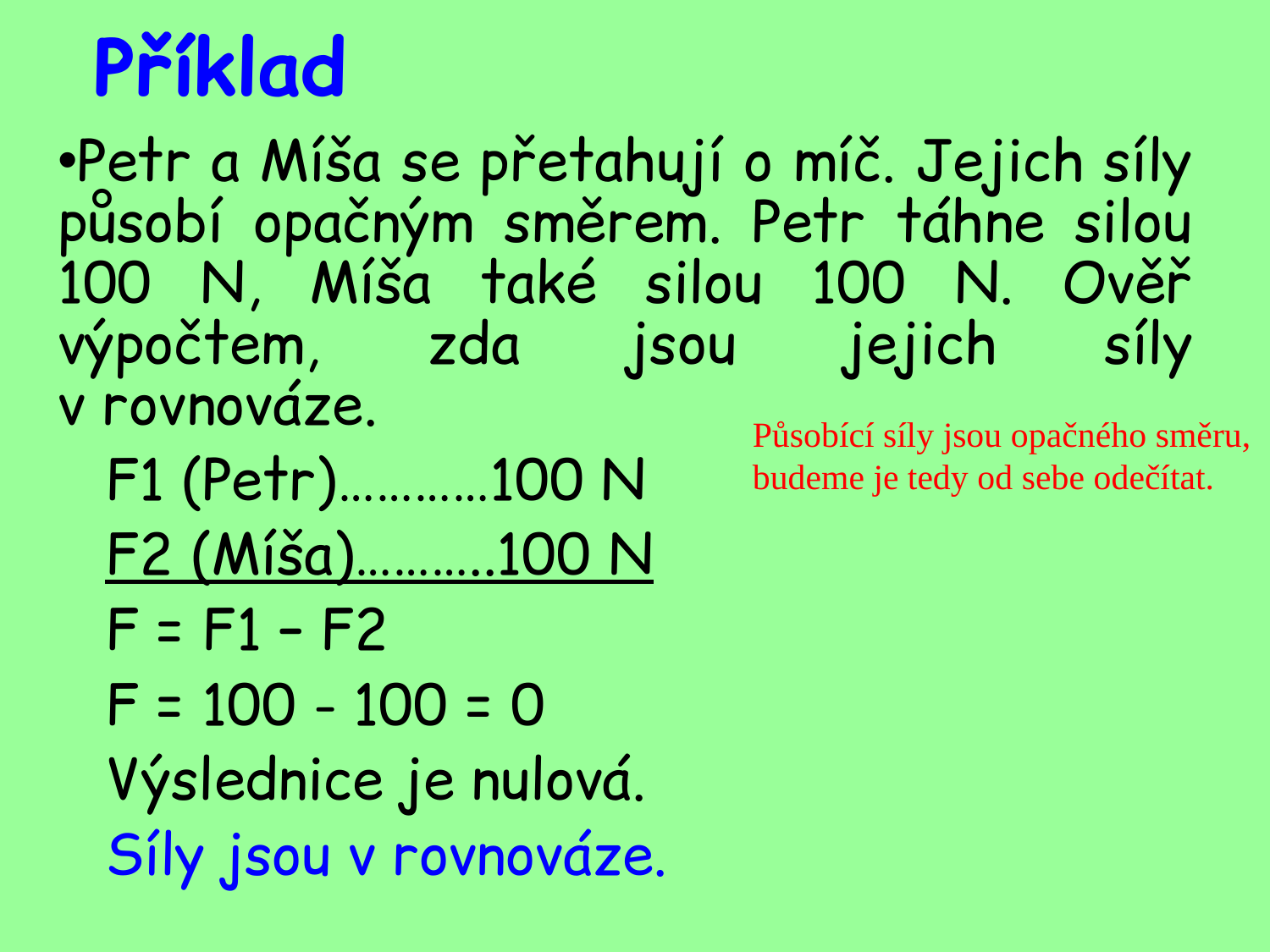

Příklad
Petr a Míša se přetahují o míč. Jejich síly působí opačným směrem. Petr táhne silou 100 N, Míša také silou 100 N. Ověř výpočtem, zda jsou jejich síly
v rovnováze.
	F1 (Petr)…………100 N
	F2 (Míša)………..100 N
	F = F1 – F2
	F = 100 - 100 = 0
	Výslednice je nulová.
	Síly jsou v rovnováze.
Působící síly jsou opačného směru, budeme je tedy od sebe odečítat.